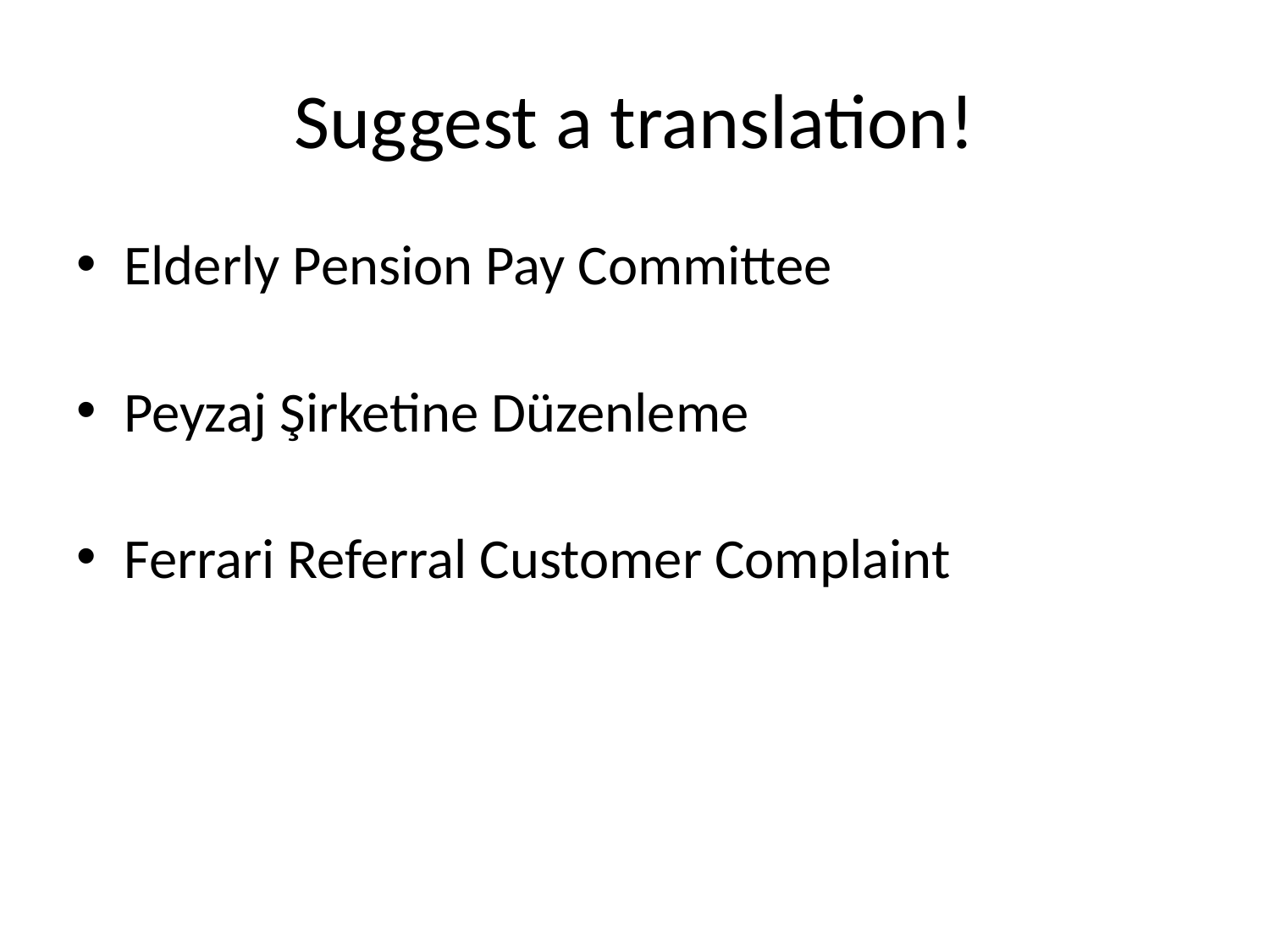

# Suggest a translation!
Elderly Pension Pay Committee
Peyzaj Şirketine Düzenleme
Ferrari Referral Customer Complaint